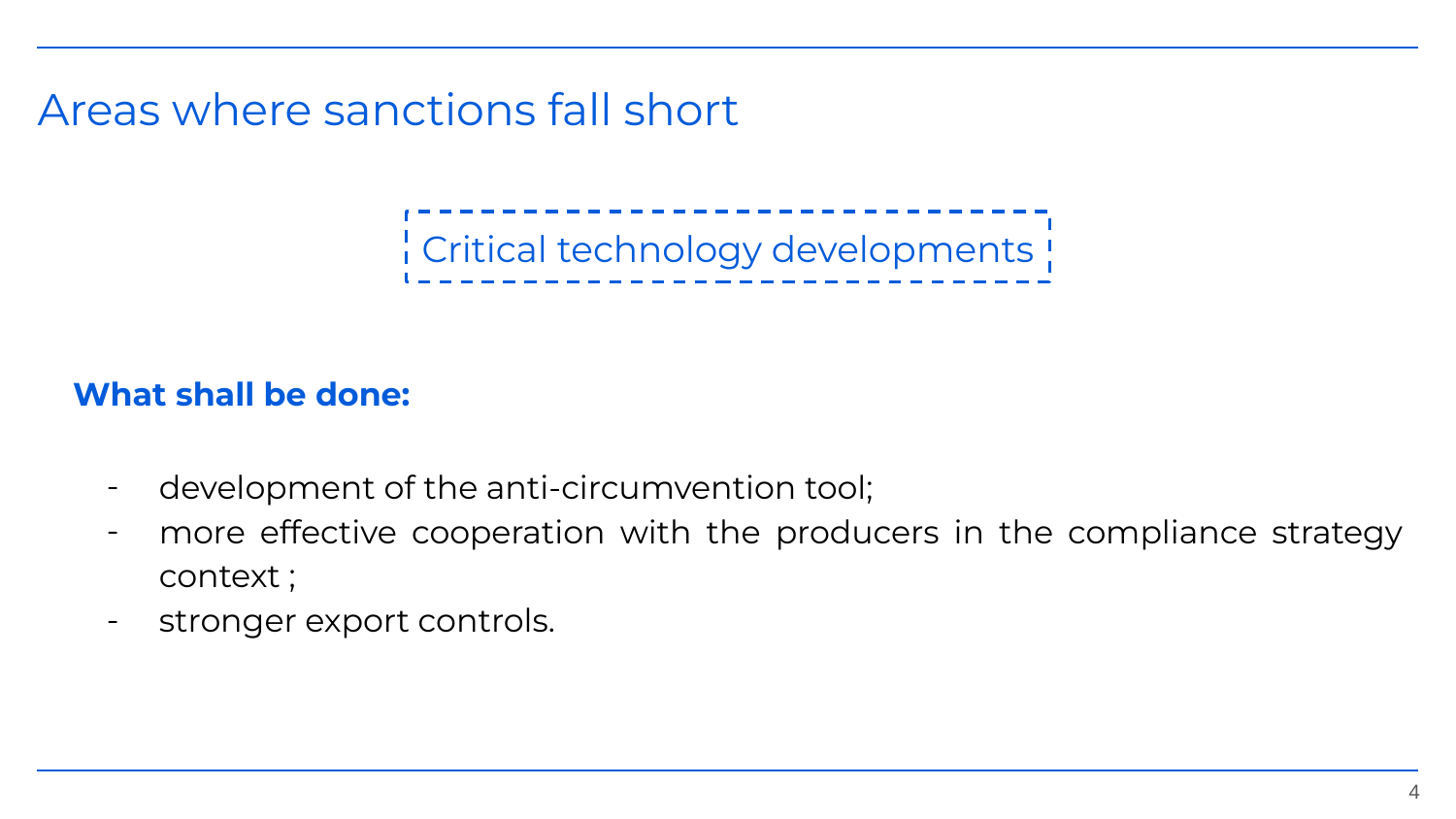

Areas where sanctions fall short
Critical technology developments
What shall be done:

development of the anti-circumvention tool;
more effective cooperation with the producers in the compliance strategy context ;
stronger export controls.
4